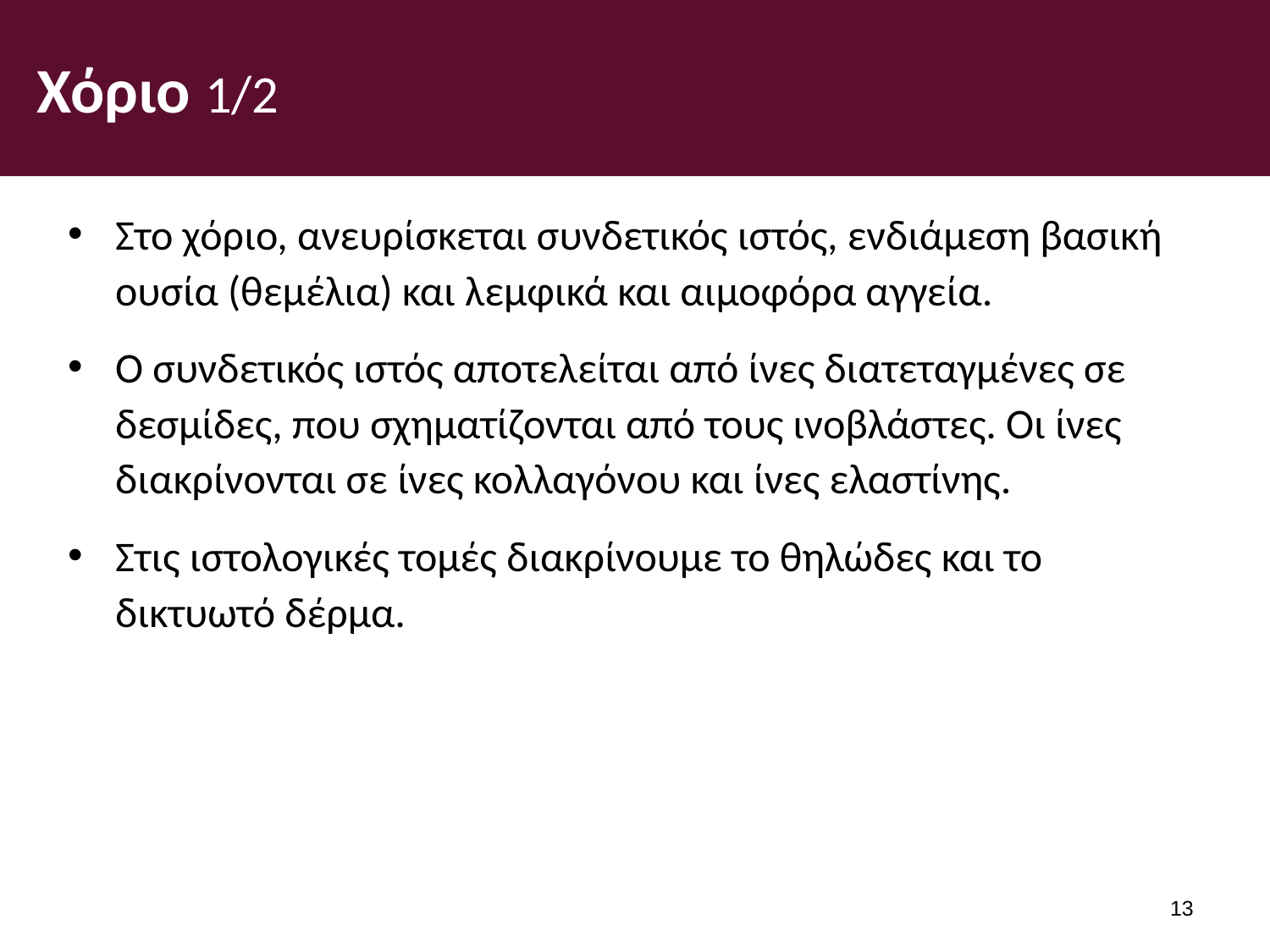

# Χόριο 1/2
Στο χόριο, ανευρίσκεται συνδετικός ιστός, ενδιάμεση βασική ουσία (θεμέλια) και λεμφικά και αιμοφόρα αγγεία.
Ο συνδετικός ιστός αποτελείται από ίνες διατεταγμένες σε δεσμίδες, που σχηματίζονται από τους ινοβλάστες. Οι ίνες διακρίνονται σε ίνες κολλαγόνου και ίνες ελαστίνης.
Στις ιστολογικές τομές διακρίνουμε το θηλώδες και το δικτυωτό δέρμα.

13